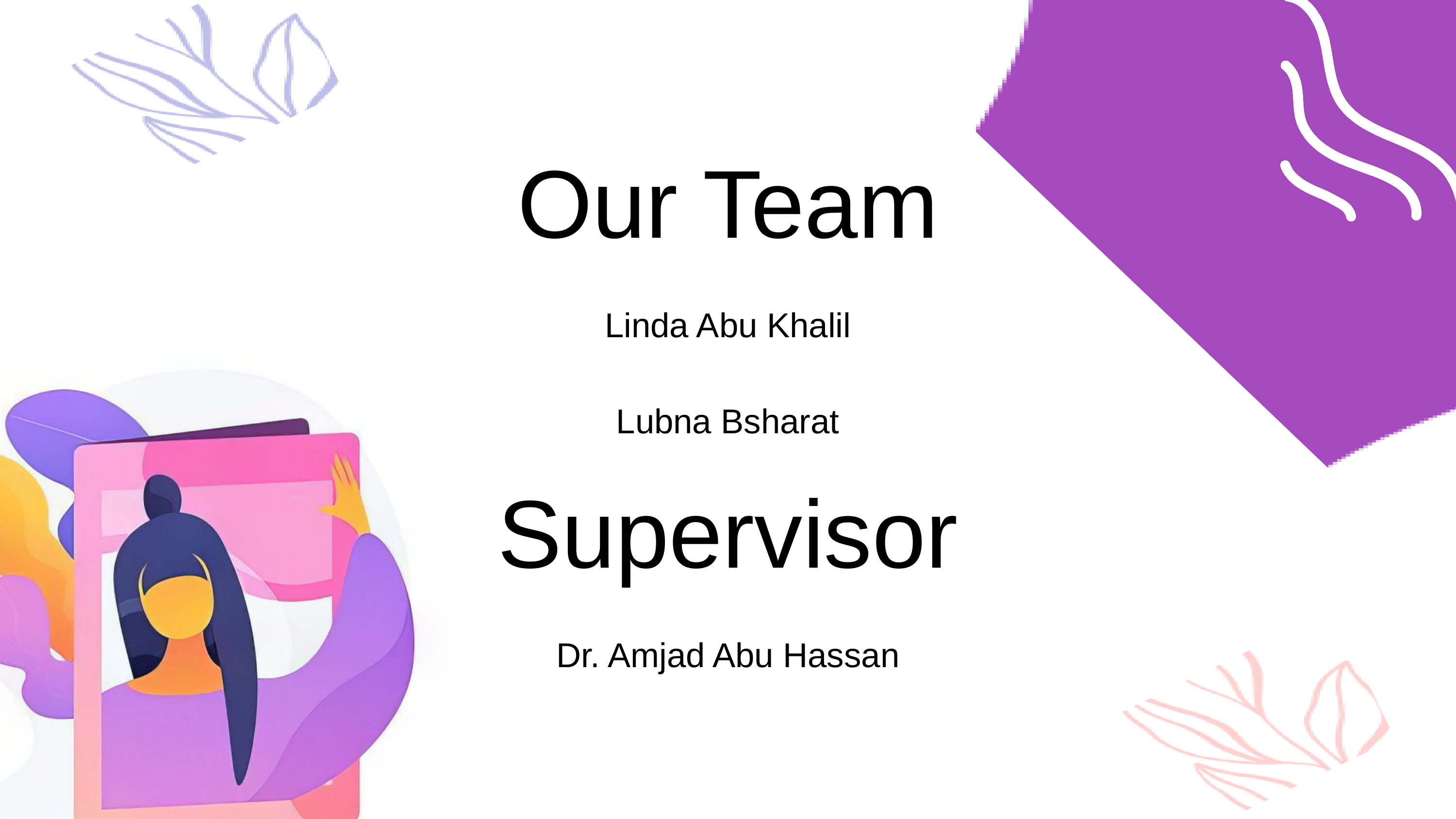

Our Team
Linda Abu Khalil

Lubna Bsharat

Supervisor

Dr. Amjad Abu Hassan